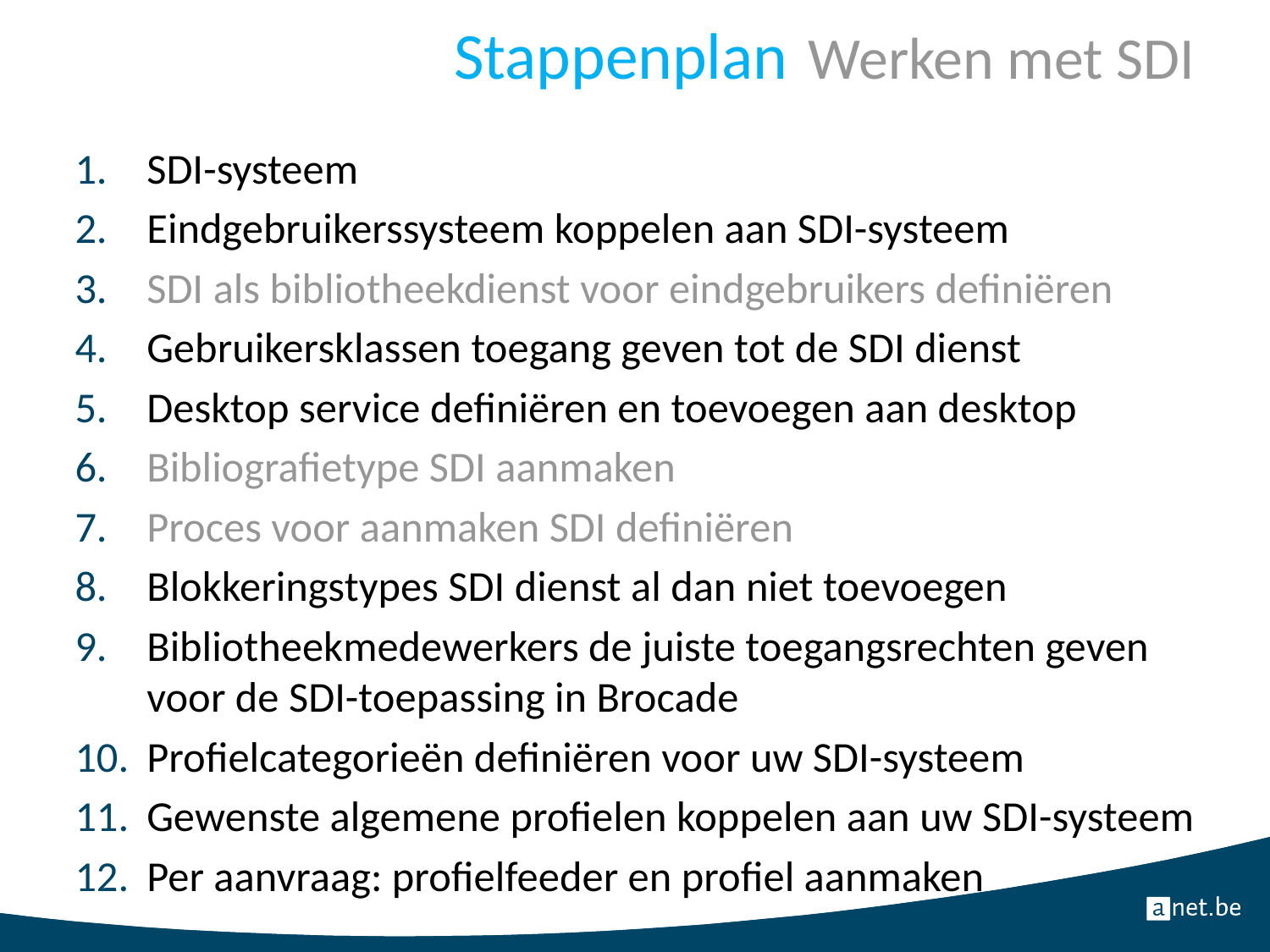

# Stappenplan				Werken met SDI
SDI-systeem
Eindgebruikerssysteem koppelen aan SDI-systeem
SDI als bibliotheekdienst voor eindgebruikers definiëren
Gebruikersklassen toegang geven tot de SDI dienst
Desktop service definiëren en toevoegen aan desktop
Bibliografietype SDI aanmaken
Proces voor aanmaken SDI definiëren
Blokkeringstypes SDI dienst al dan niet toevoegen
Bibliotheekmedewerkers de juiste toegangsrechten geven voor de SDI-toepassing in Brocade
Profielcategorieën definiëren voor uw SDI-systeem
Gewenste algemene profielen koppelen aan uw SDI-systeem
Per aanvraag: profielfeeder en profiel aanmaken

40